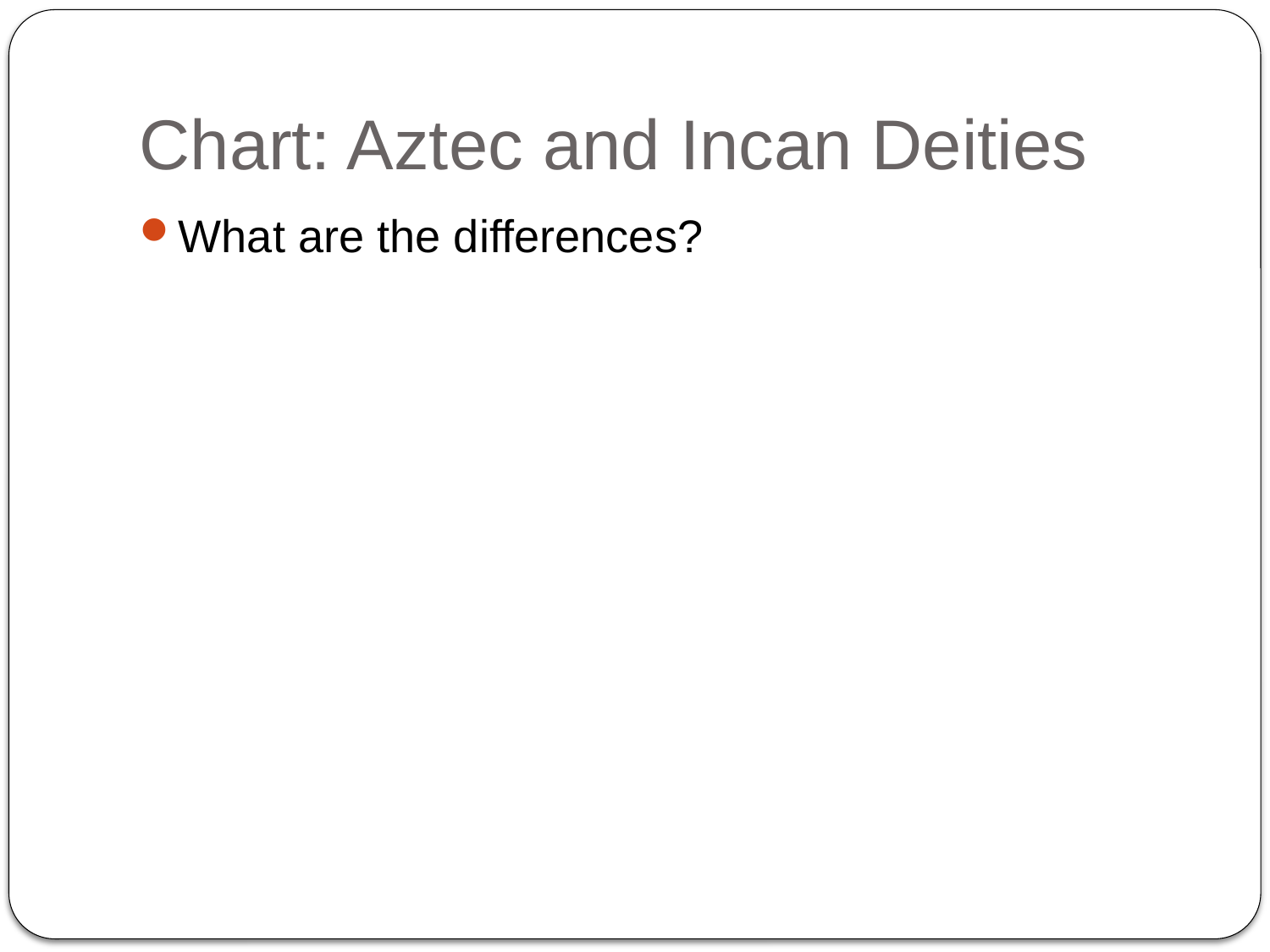

# Chart: Aztec and Incan Deities
What are the differences?